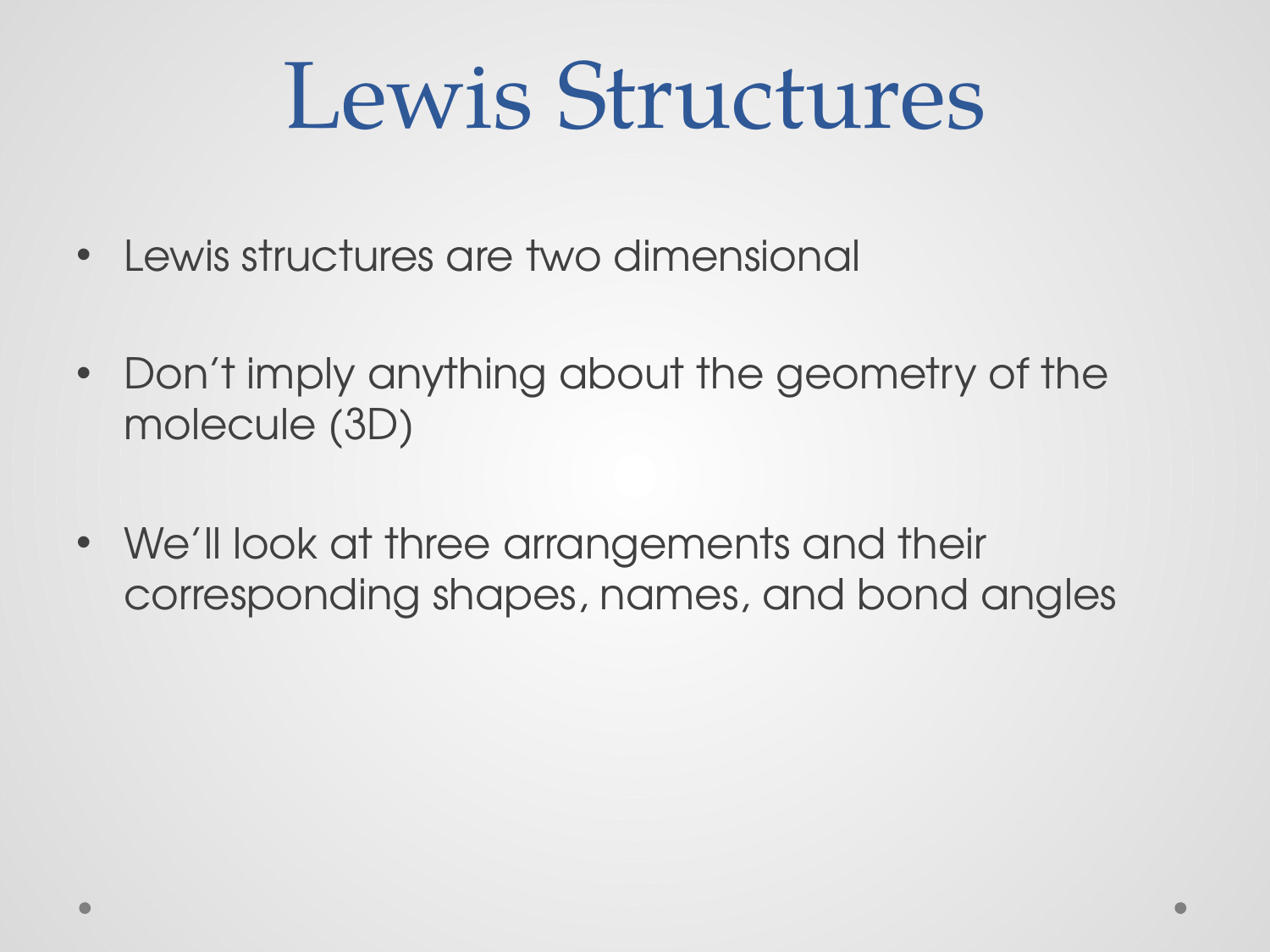

# Lewis Structures
Lewis structures are two dimensional

Don’t imply anything about the geometry of the molecule (3D)

We’ll look at three arrangements and their corresponding shapes, names, and bond angles